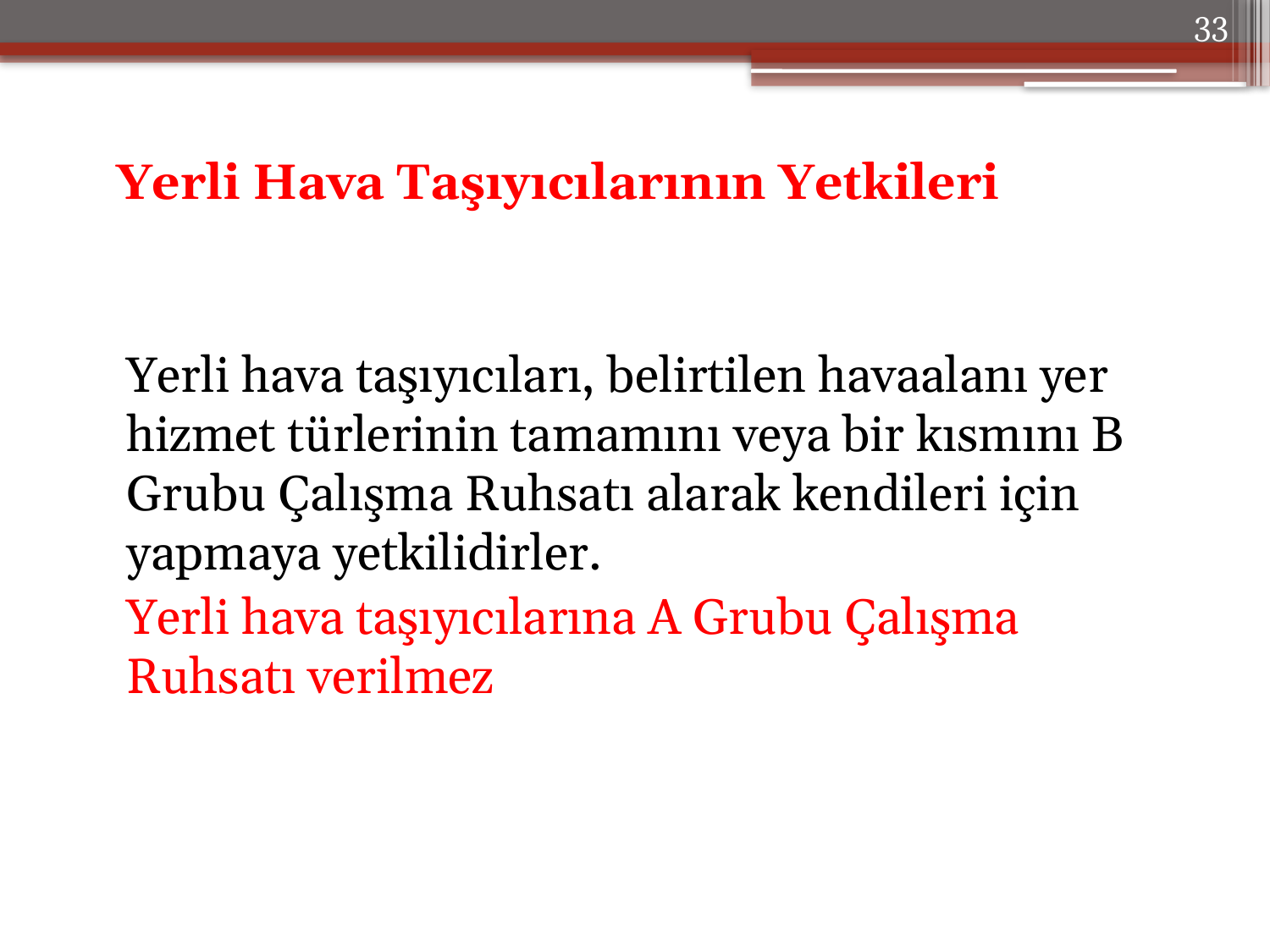

33

  Yerli Hava Taşıyıcılarının Yetkileri

   Yerli hava taşıyıcıları, belirtilen havaalanı yer hizmet türlerinin tamamını veya bir kısmını B Grubu Çalışma Ruhsatı alarak kendileri için yapmaya yetkilidirler.
   Yerli hava taşıyıcılarına A Grubu Çalışma Ruhsatı verilmez